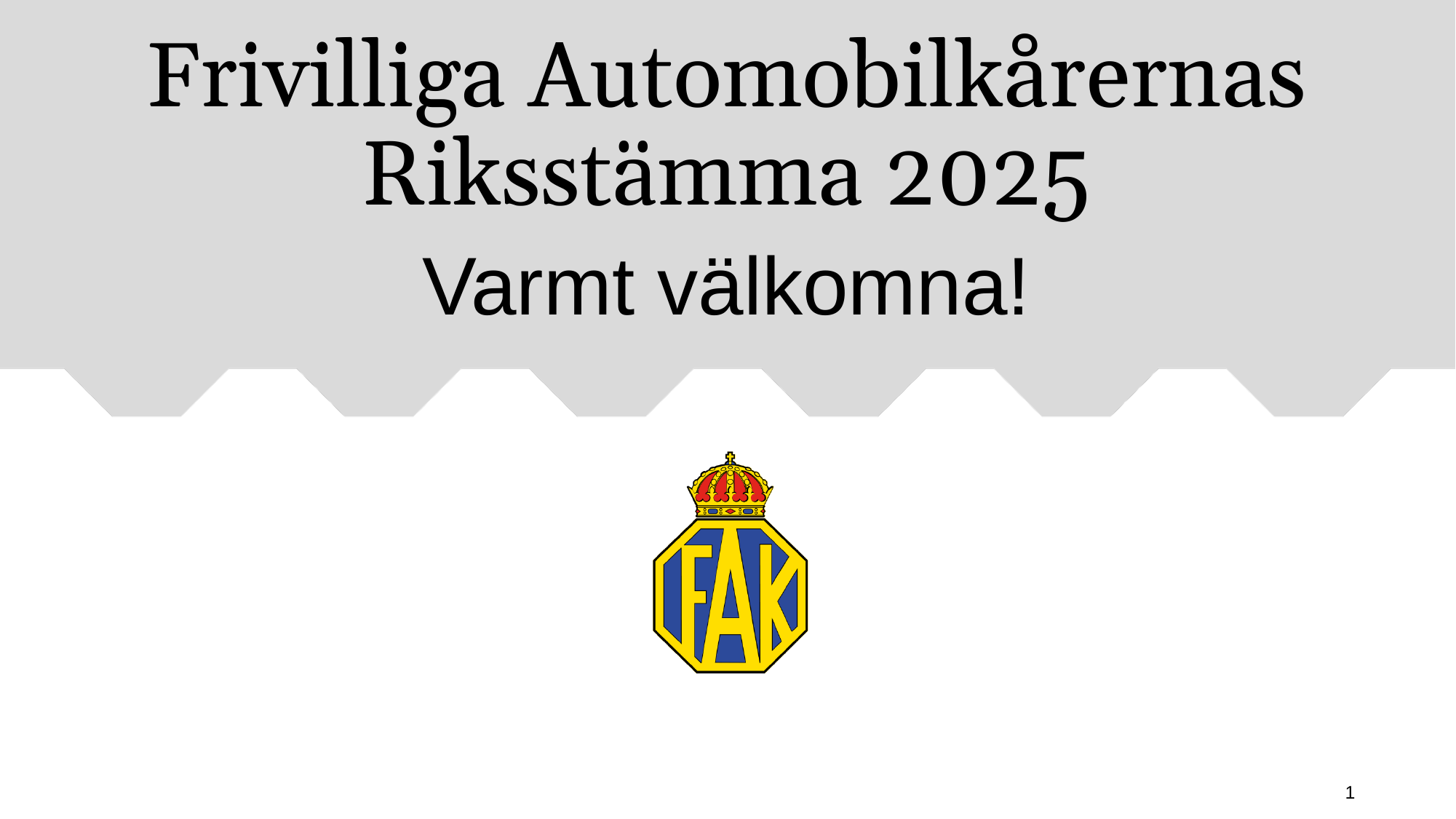

# Frivilliga Automobilkårernas Riksstämma 2025
Varmt välkomna!
1